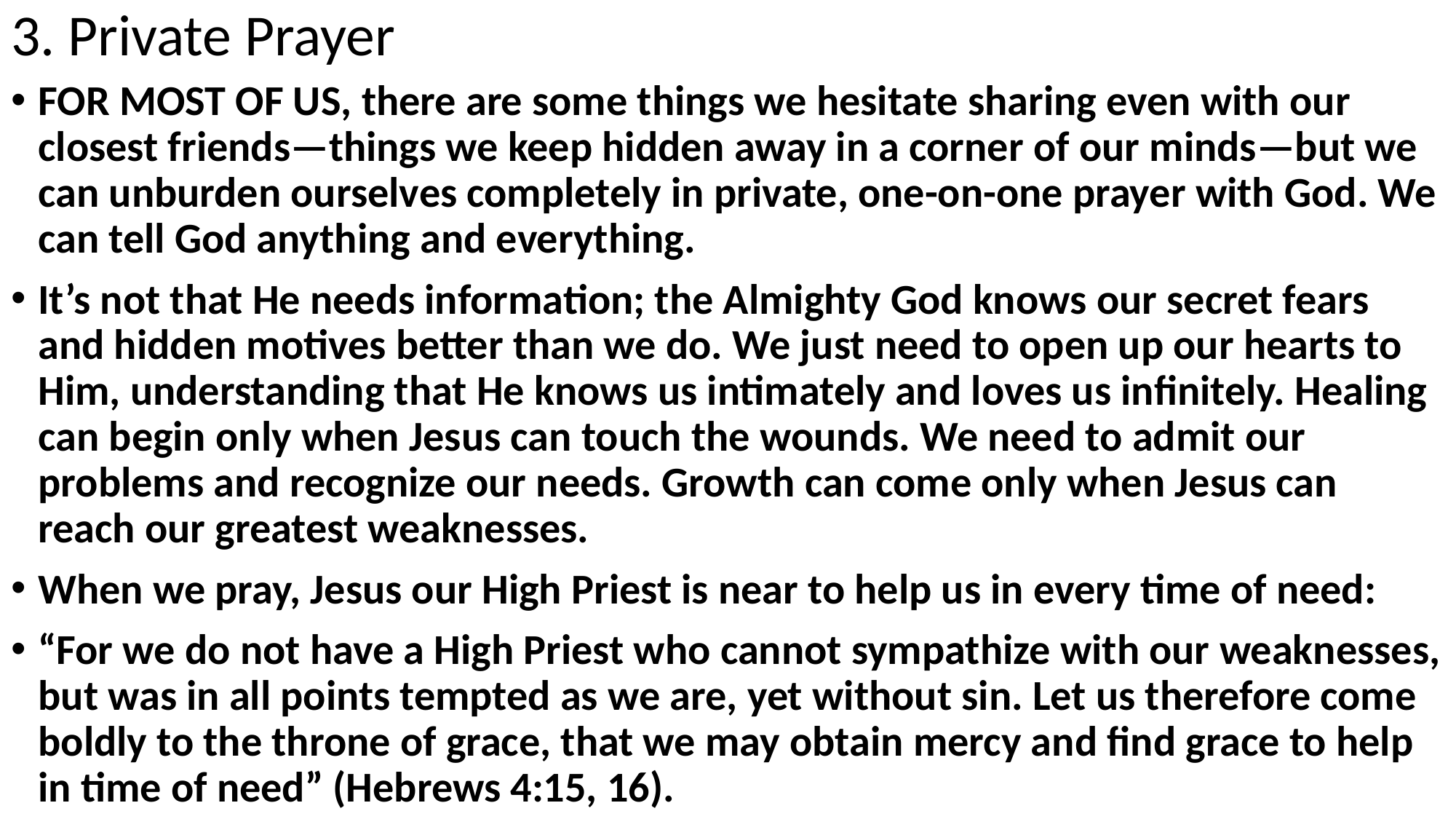

# 3. Private Prayer
FOR MOST OF US, there are some things we hesitate sharing even with our closest friends—things we keep hidden away in a corner of our minds—but we can unburden ourselves completely in private, one-on-one prayer with God. We can tell God anything and everything.
It’s not that He needs information; the Almighty God knows our secret fears and hidden motives better than we do. We just need to open up our hearts to Him, understanding that He knows us intimately and loves us infinitely. Healing can begin only when Jesus can touch the wounds. We need to admit our problems and recognize our needs. Growth can come only when Jesus can reach our greatest weaknesses.
When we pray, Jesus our High Priest is near to help us in every time of need:
“For we do not have a High Priest who cannot sympathize with our weaknesses, but was in all points tempted as we are, yet without sin. Let us therefore come boldly to the throne of grace, that we may obtain mercy and find grace to help in time of need” (Hebrews 4:15, 16).